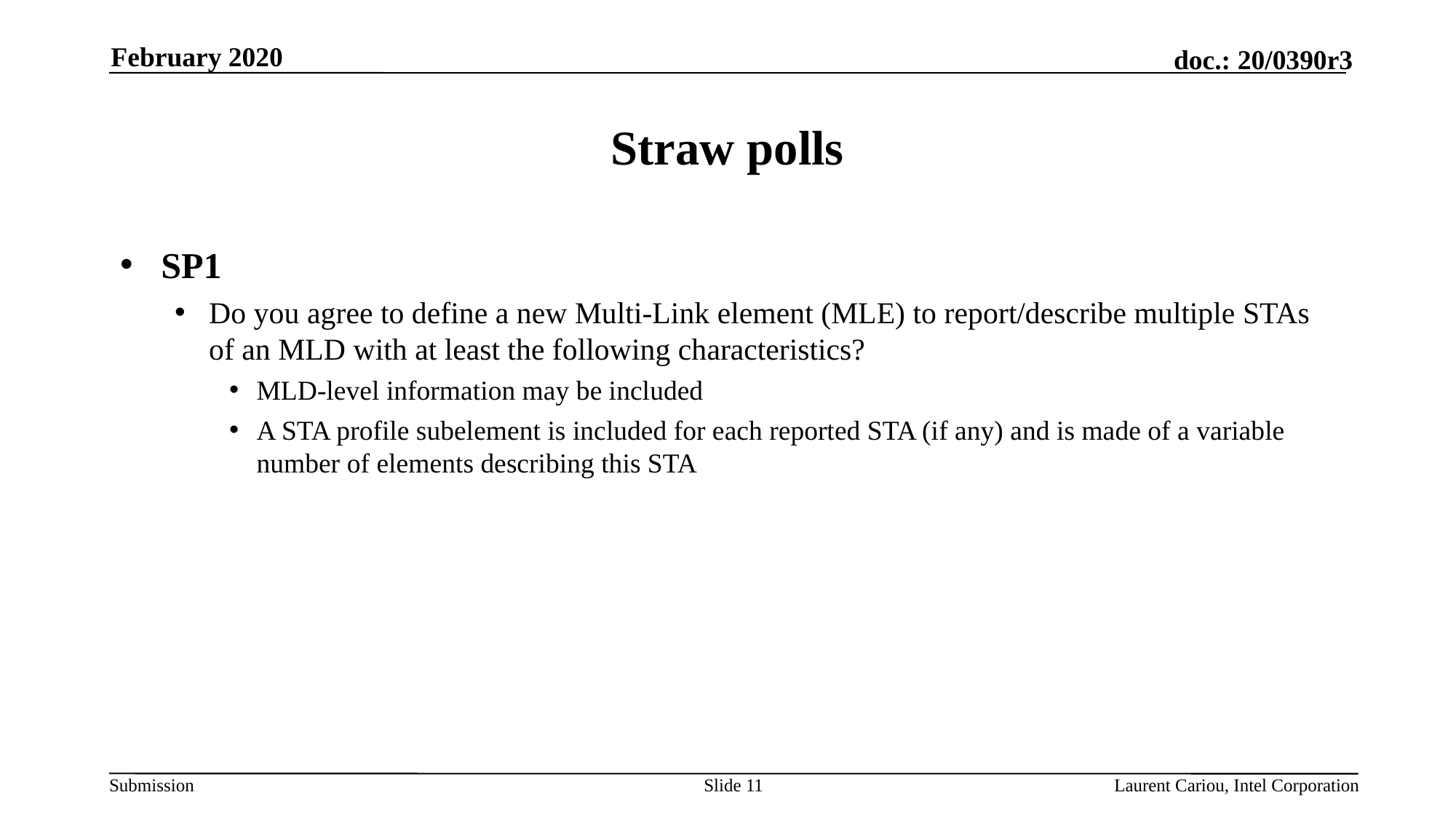

February 2020
# Straw polls
SP1
Do you agree to define a new Multi-Link element (MLE) to report/describe multiple STAs of an MLD with at least the following characteristics?
MLD-level information may be included
A STA profile subelement is included for each reported STA (if any) and is made of a variable number of elements describing this STA

Slide 11
Laurent Cariou, Intel Corporation